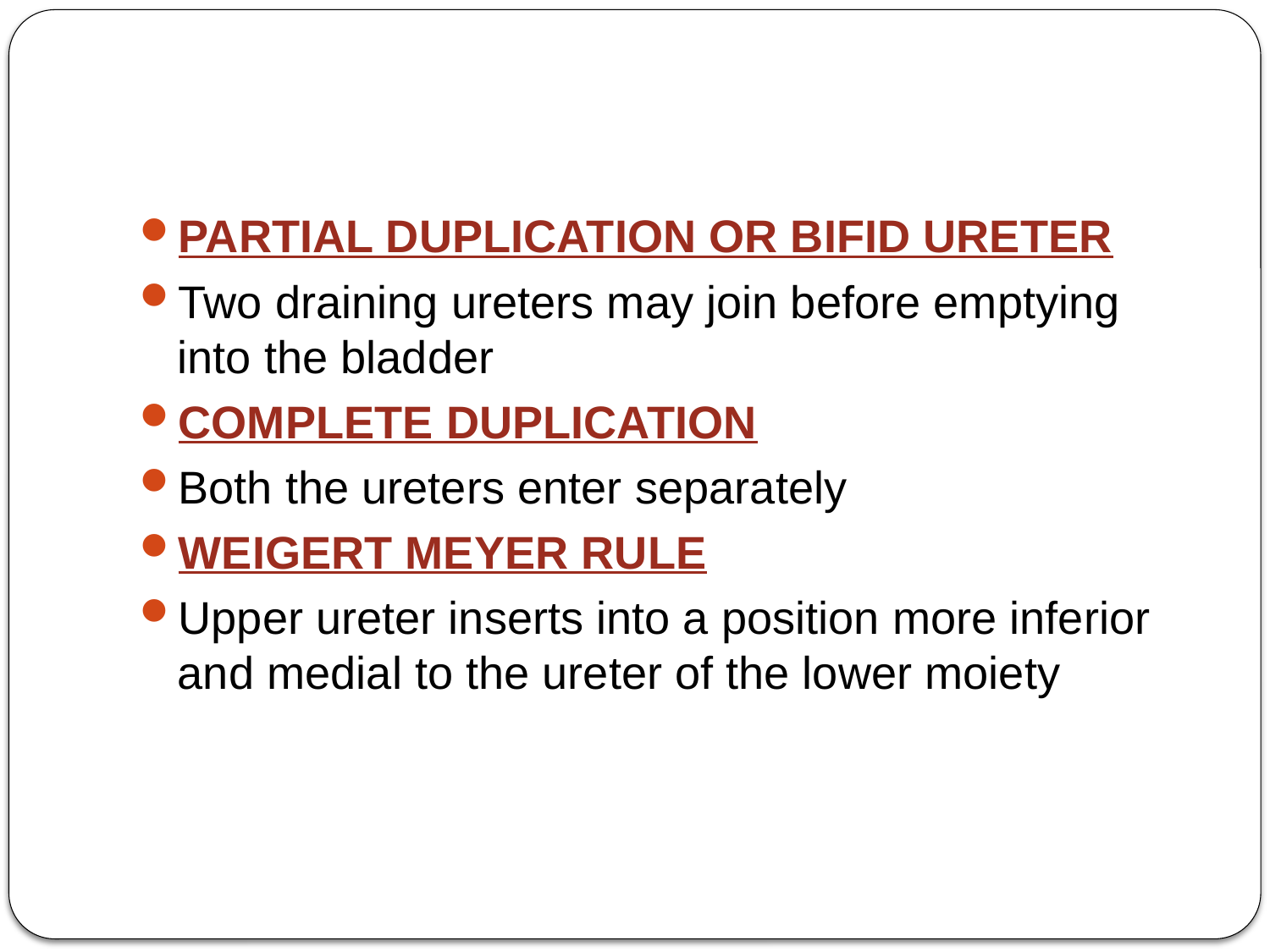

#
PARTIAL DUPLICATION OR BIFID URETER
Two draining ureters may join before emptying into the bladder
COMPLETE DUPLICATION
Both the ureters enter separately
WEIGERT MEYER RULE
Upper ureter inserts into a position more inferior and medial to the ureter of the lower moiety